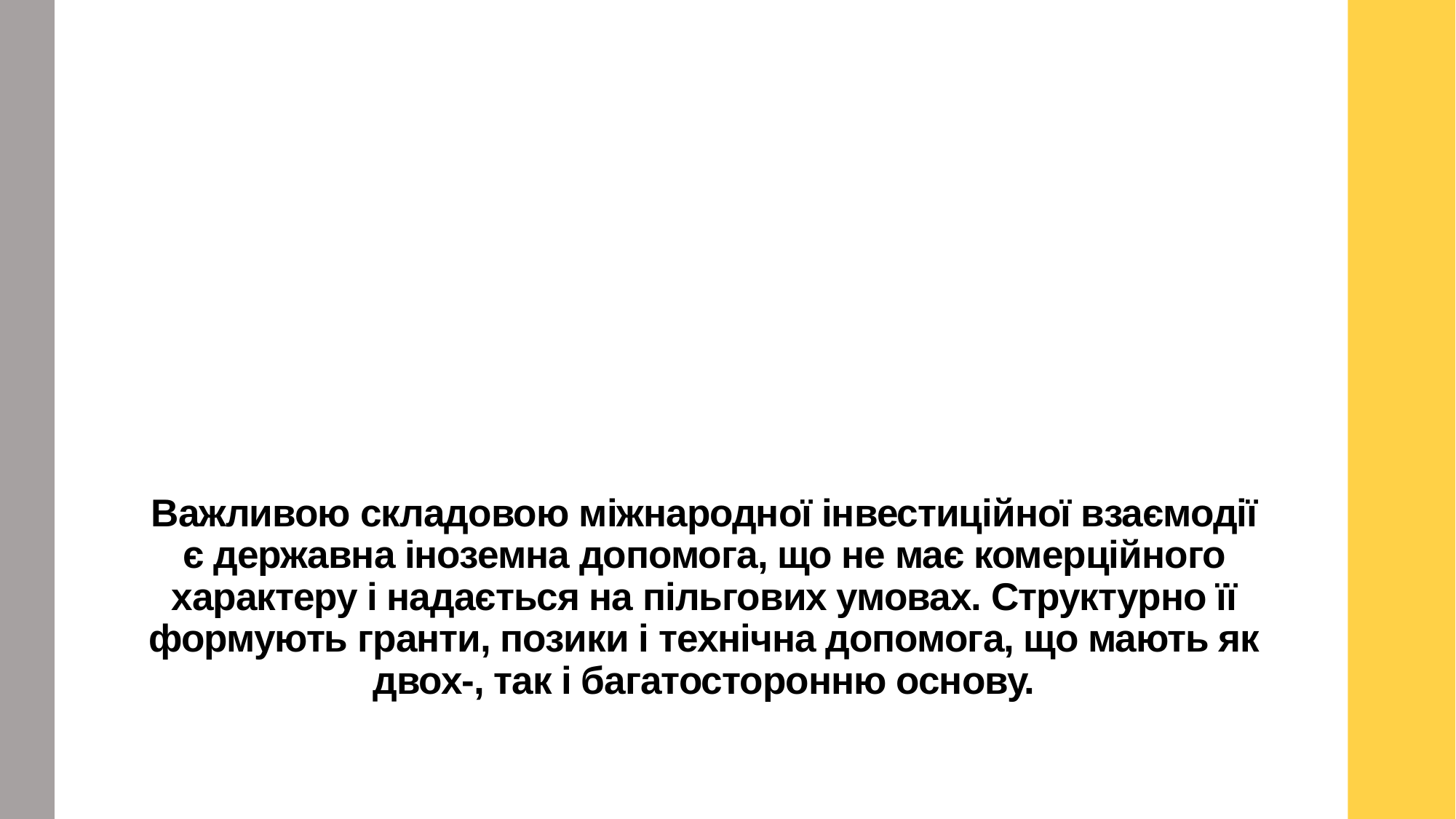

# Важливою складовою міжнародної інвестиційної взаємодії є державна іноземна допомога, що не має комерційного характеру і надається на пільгових умовах. Структурно її формують гранти, позики і технічна допомога, що мають як двох-, так і багатосторонню основу.